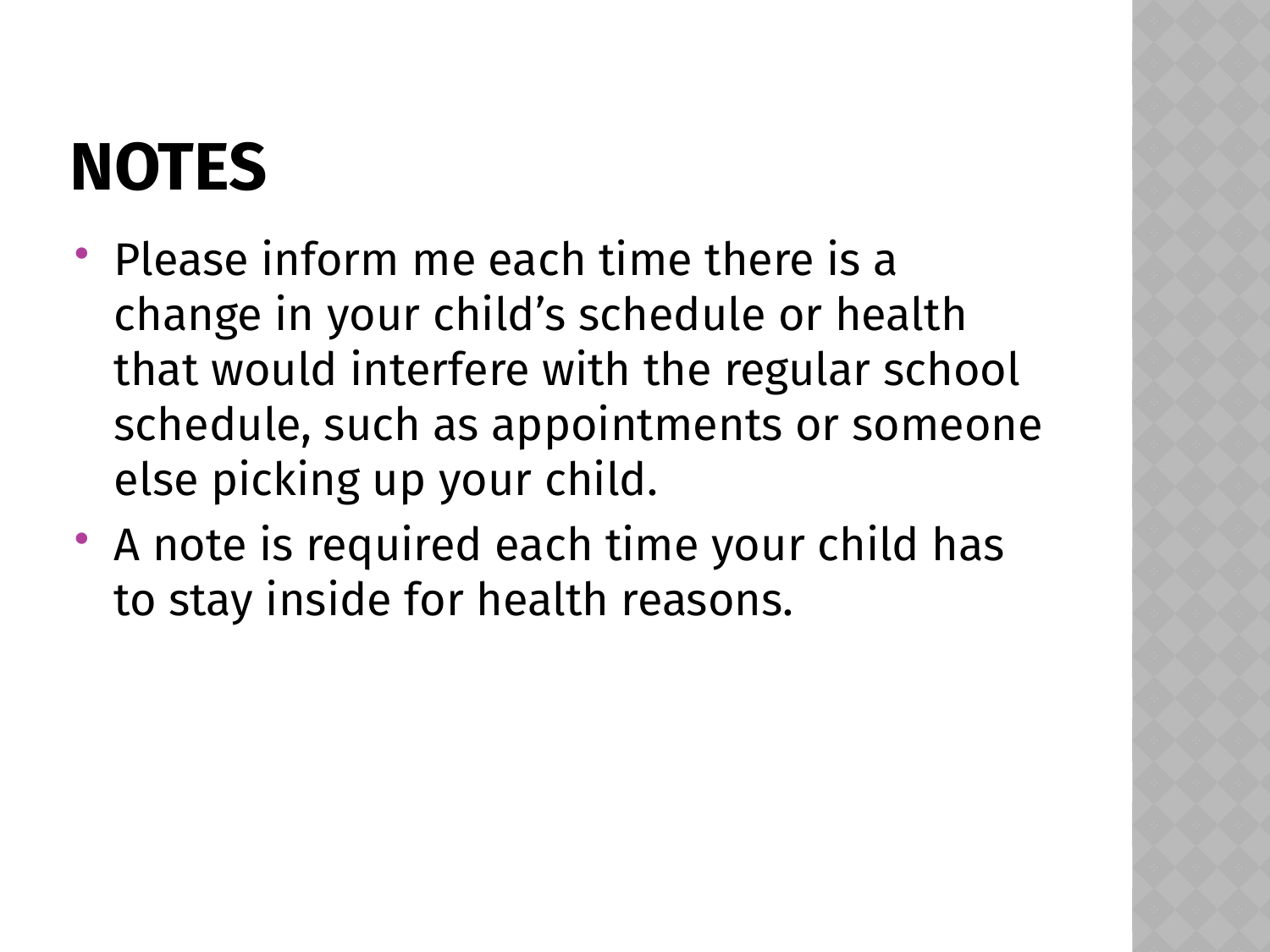

# notes
Please inform me each time there is a change in your child’s schedule or health that would interfere with the regular school schedule, such as appointments or someone else picking up your child.
A note is required each time your child has to stay inside for health reasons.